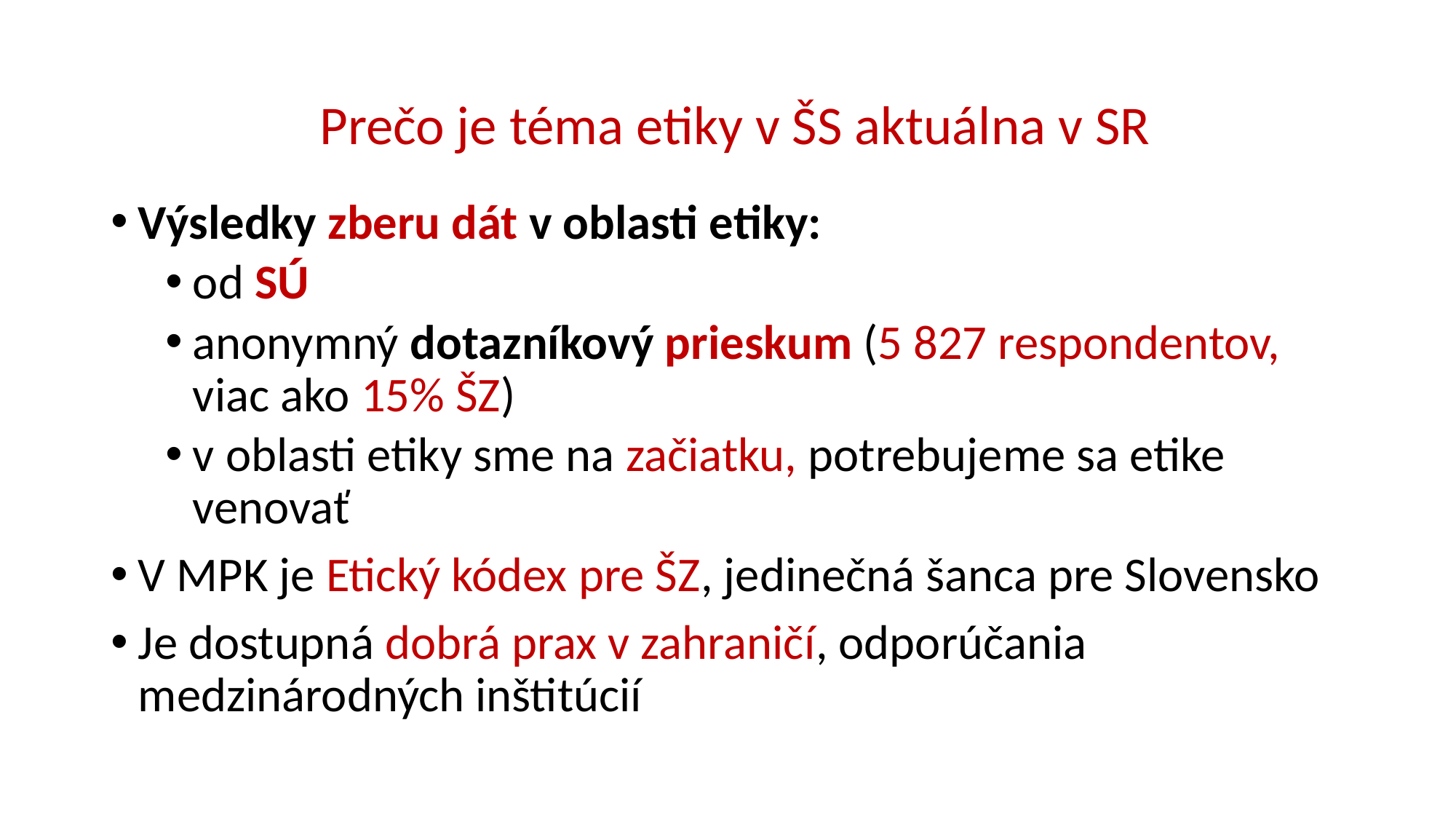

# Prečo je téma etiky v ŠS aktuálna v SR
Výsledky zberu dát v oblasti etiky:
od SÚ
anonymný dotazníkový prieskum (5 827 respondentov, viac ako 15% ŠZ)
v oblasti etiky sme na začiatku, potrebujeme sa etike venovať
V MPK je Etický kódex pre ŠZ, jedinečná šanca pre Slovensko
Je dostupná dobrá prax v zahraničí, odporúčania medzinárodných inštitúcií